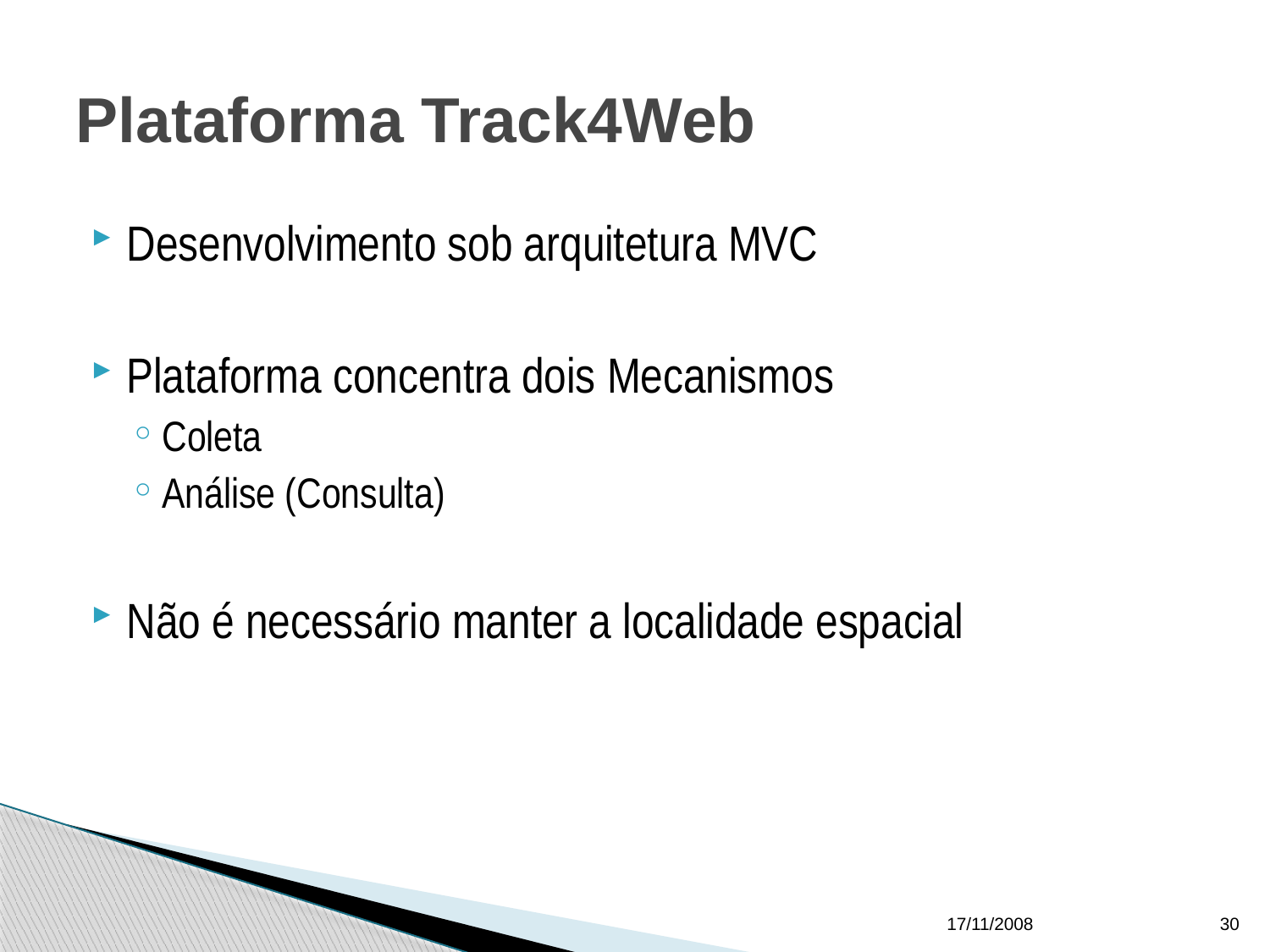

# Plataforma Track4Web
Desenvolvimento sob arquitetura MVC

Plataforma concentra dois Mecanismos
Coleta
Análise (Consulta)

Não é necessário manter a localidade espacial
17/11/2008
30